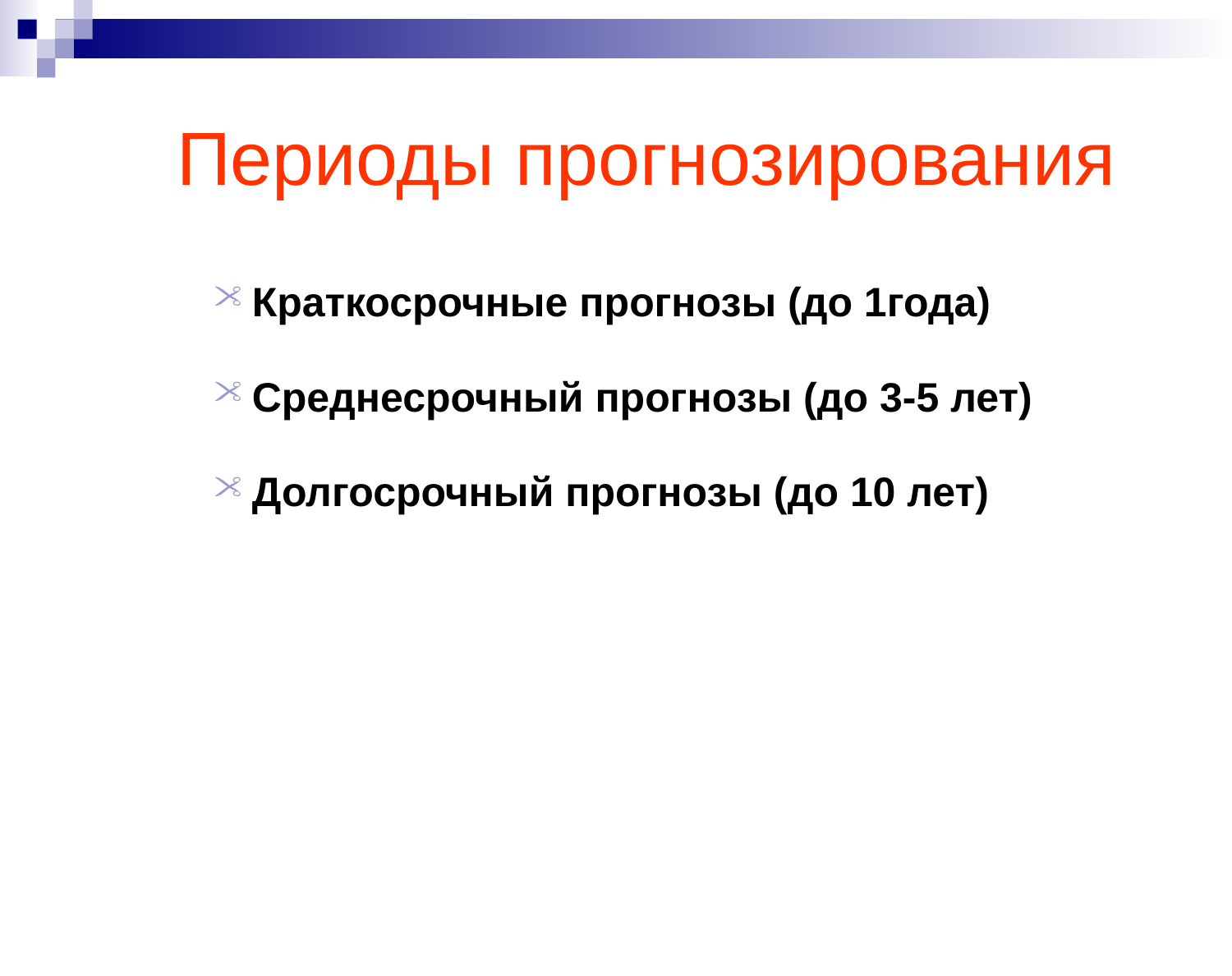

Периоды прогнозирования
Краткосрочные прогнозы (до 1года)

Среднесрочный прогнозы (до 3-5 лет)

Долгосрочный прогнозы (до 10 лет)